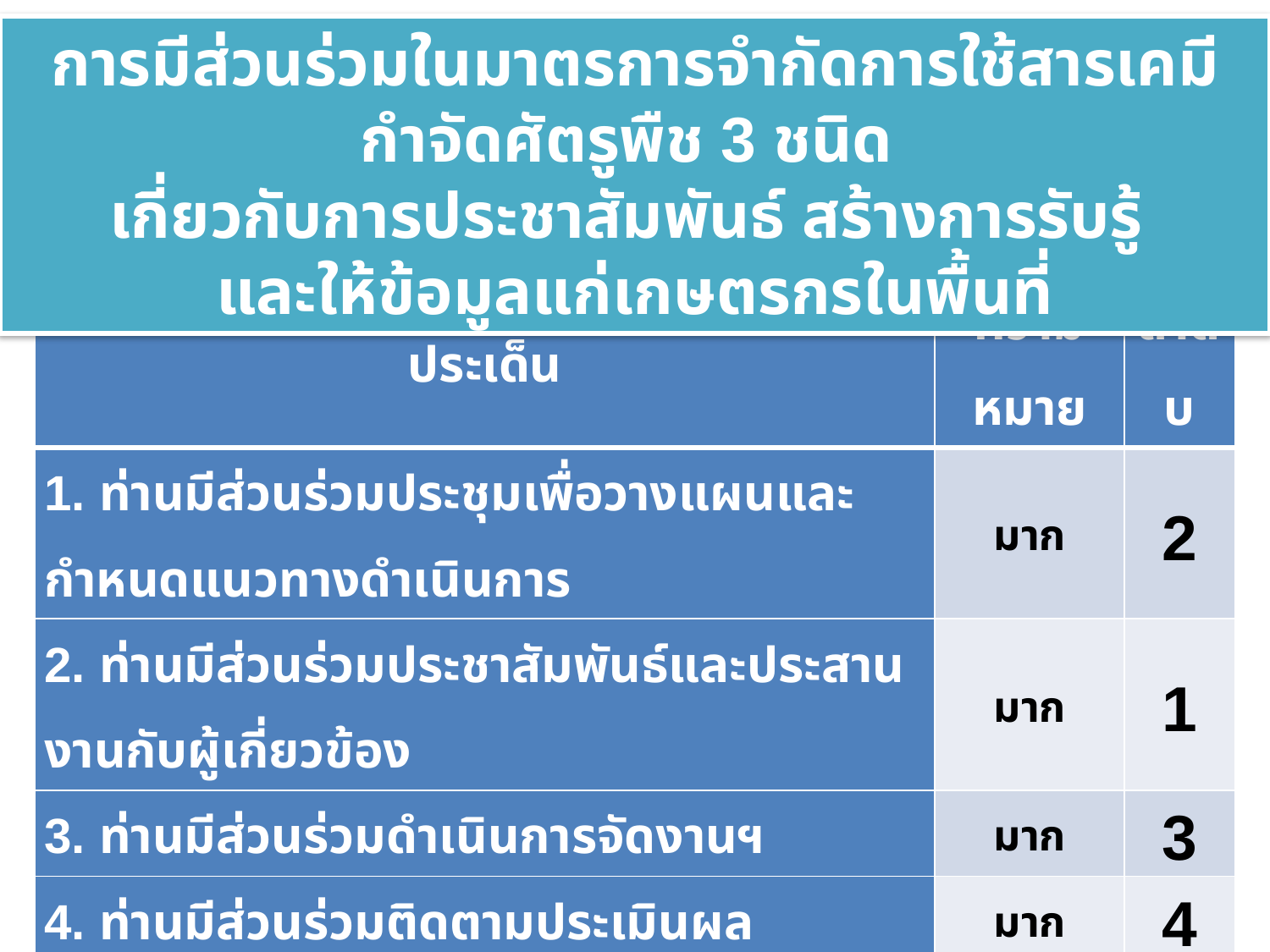

การมีส่วนร่วมในมาตรการจำกัดการใช้สารเคมีกำจัดศัตรูพืช 3 ชนิด
เกี่ยวกับการประชาสัมพันธ์ สร้างการรับรู้
และให้ข้อมูลแก่เกษตรกรในพื้นที่
| ประเด็น | ความหมาย | ลำดับ |
| --- | --- | --- |
| 1. ท่านมีส่วนร่วมประชุมเพื่อวางแผนและกำหนดแนวทางดำเนินการ | มาก | 2 |
| 2. ท่านมีส่วนร่วมประชาสัมพันธ์และประสานงานกับผู้เกี่ยวข้อง | มาก | 1 |
| 3. ท่านมีส่วนร่วมดำเนินการจัดงานฯ | มาก | 3 |
| 4. ท่านมีส่วนร่วมติดตามประเมินผล | มาก | 4 |
| 5. ท่านมีส่วนร่วมสรุปผลการดำเนินงาน | มาก | 5 |
| 6. ท่านมีส่วนร่วมรายงานผลการดำเนินการ | มาก | 6 |